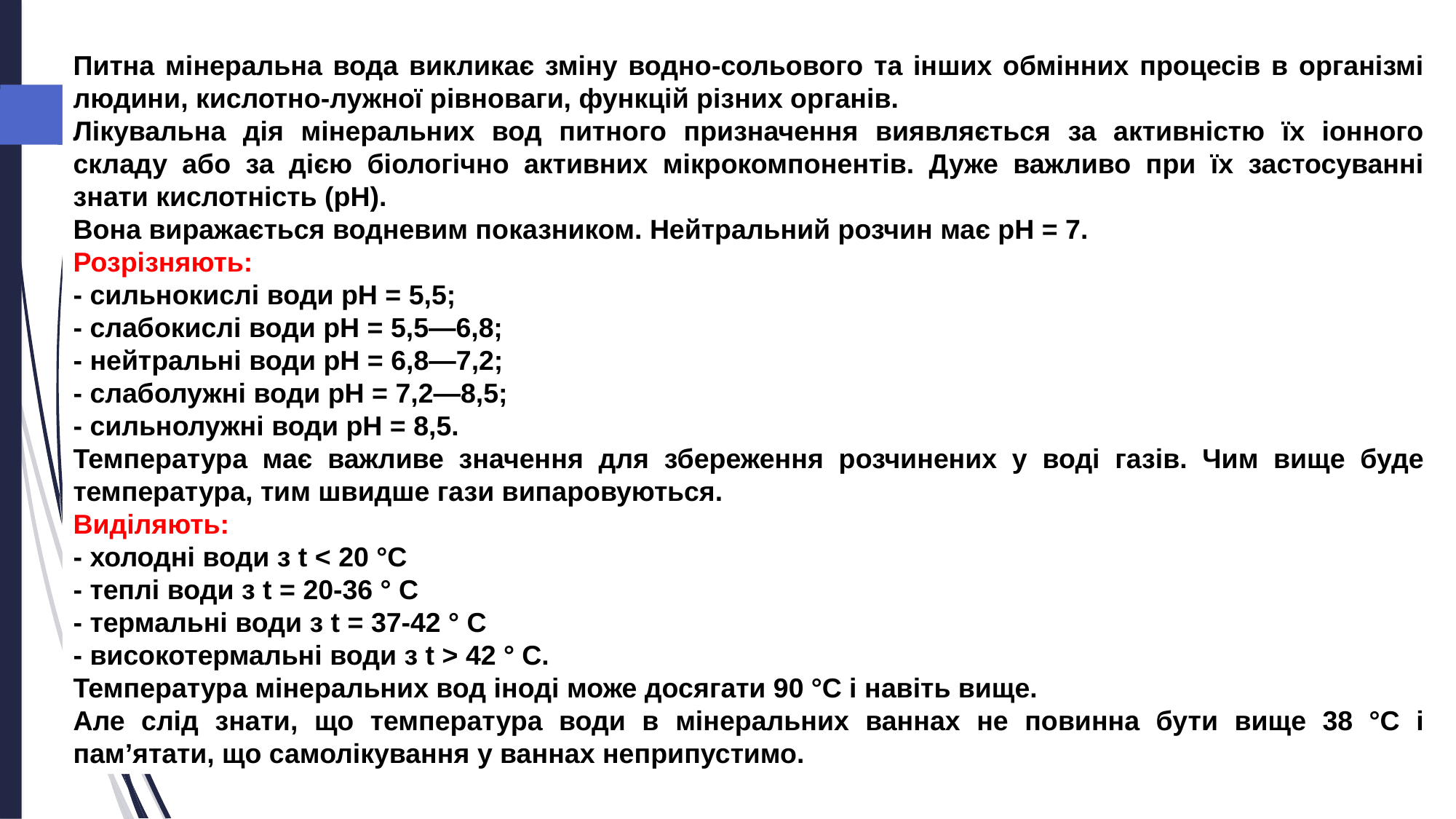

Питна мінеральна вода викликає зміну водно-сольового та інших обмінних процесів в організмі людини, кислотно-лужної рівноваги, функцій різних органів.
Лікувальна дія мінеральних вод питного призначення виявляється за активністю їх іонного складу або за дією біологічно активних мікрокомпонентів. Дуже важливо при їх застосуванні знати кислотність (рН).
Вона виражається водневим показником. Нейтральний розчин має рН = 7.
Розрізняють:
- сильнокислі води рН = 5,5;
- слабокислі води рН = 5,5—6,8;
- нейтральні води рН = 6,8—7,2;
- слаболужні води рН = 7,2—8,5;
- сильнолужні води рН = 8,5.
Температура має важливе значення для збереження розчинених у воді газів. Чим вище буде температура, тим швидше гази випаровуються.
Виділяють:
- холодні води з t < 20 °С
- теплі води з t = 20-36 ° С
- термальні води з t = 37-42 ° С
- високотермальні води з t > 42 ° С.
Температура мінеральних вод іноді може досягати 90 °С і навіть вище.
Але слід знати, що температура води в мінеральних ваннах не повинна бути вище 38 °С і пам’ятати, що самолікування у ваннах неприпустимо.